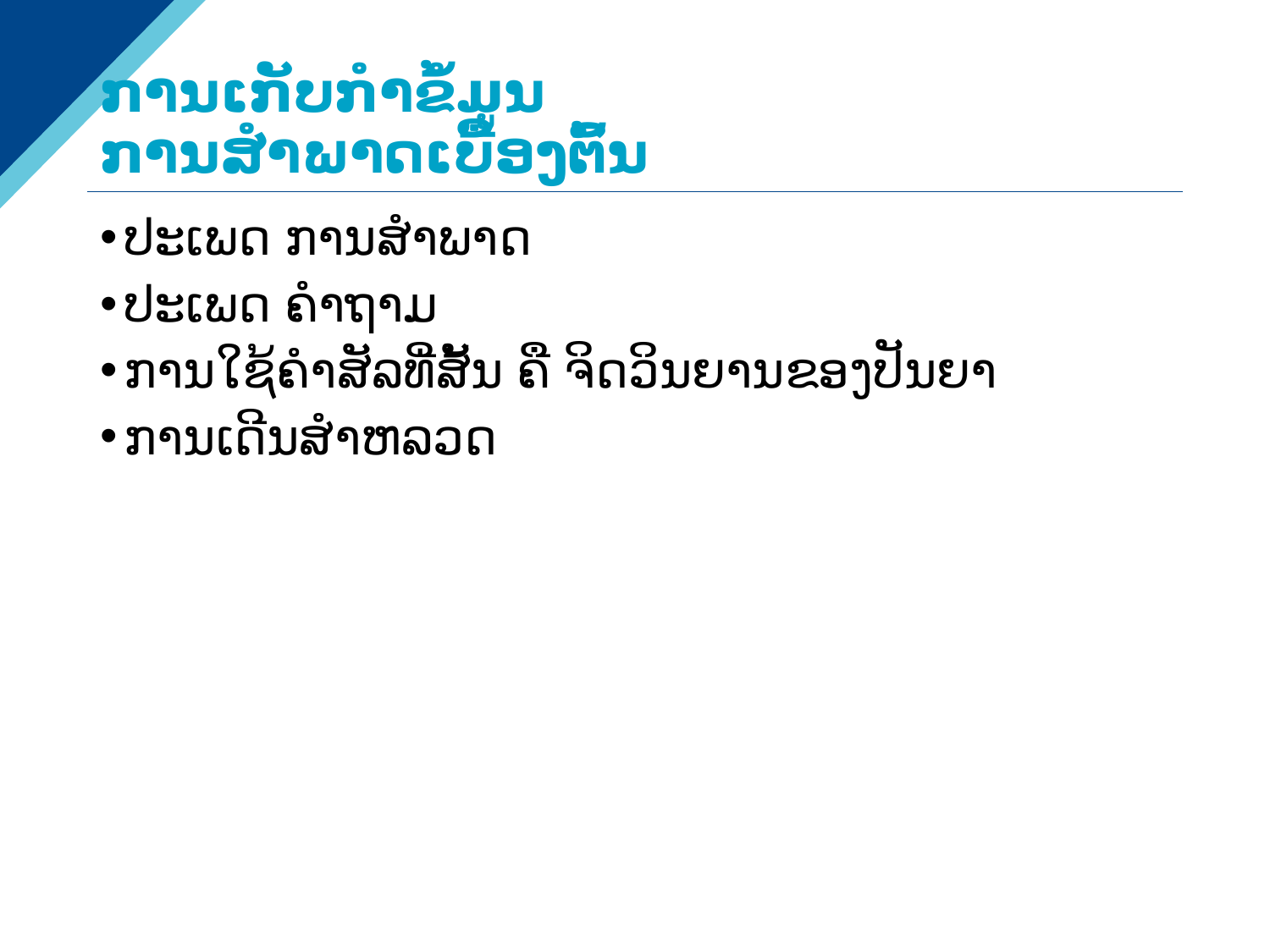

# ການເກັບກຳຂໍ້ມູນ ການສຳພາດເບື້ອງຕົ້ນ
ປະເພດ ການສຳພາດ
ປະເພດ ຄຳຖາມ
ການໃຊ້ຄຳສັລທີ່ສັ້ນ ຄື ຈິດວິນຍານຂອງປັນຍາ
ການເດີນສຳຫລວດ